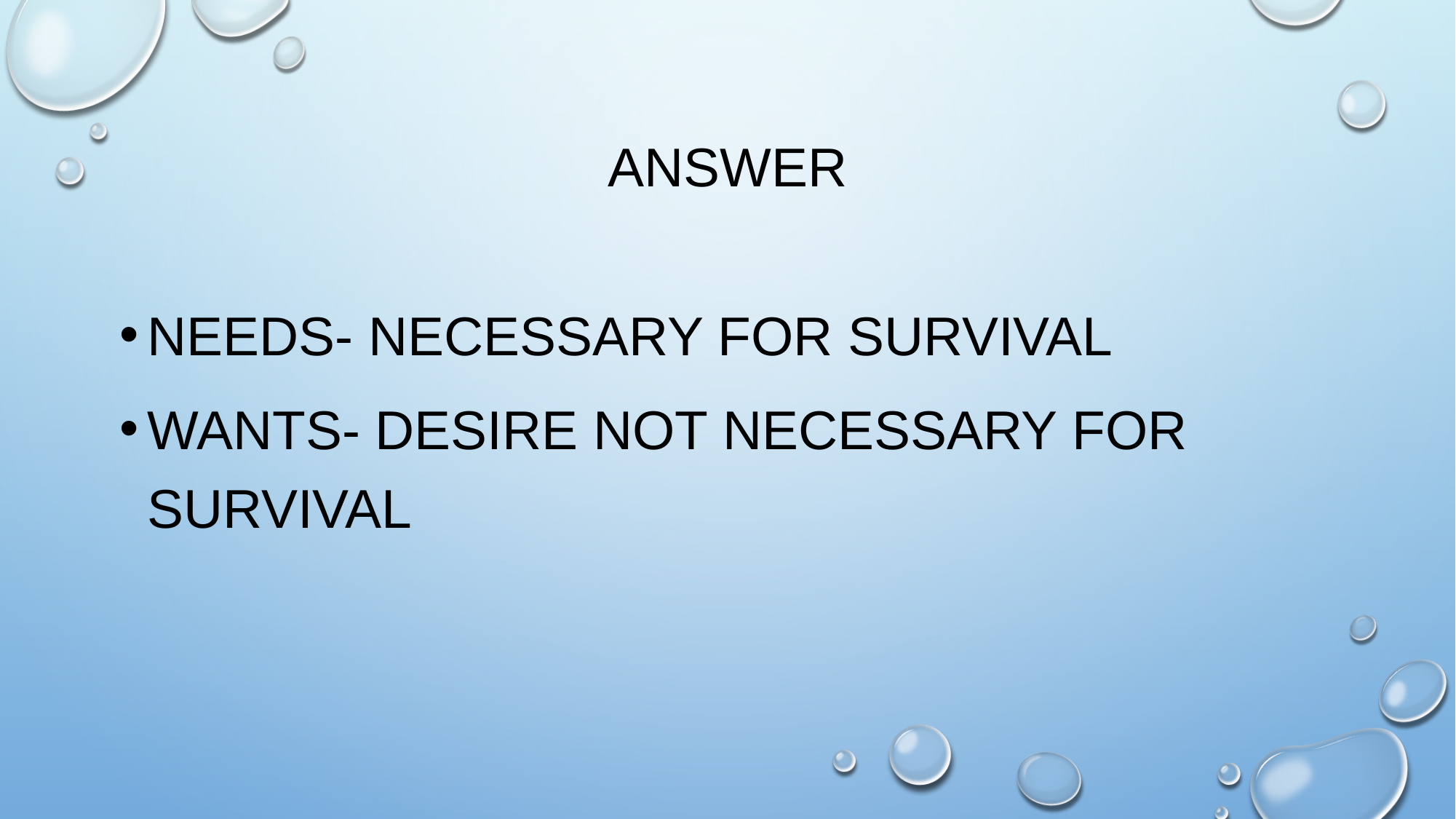

# Answer
Needs- necessary for survival
Wants- desire not necessary for survival